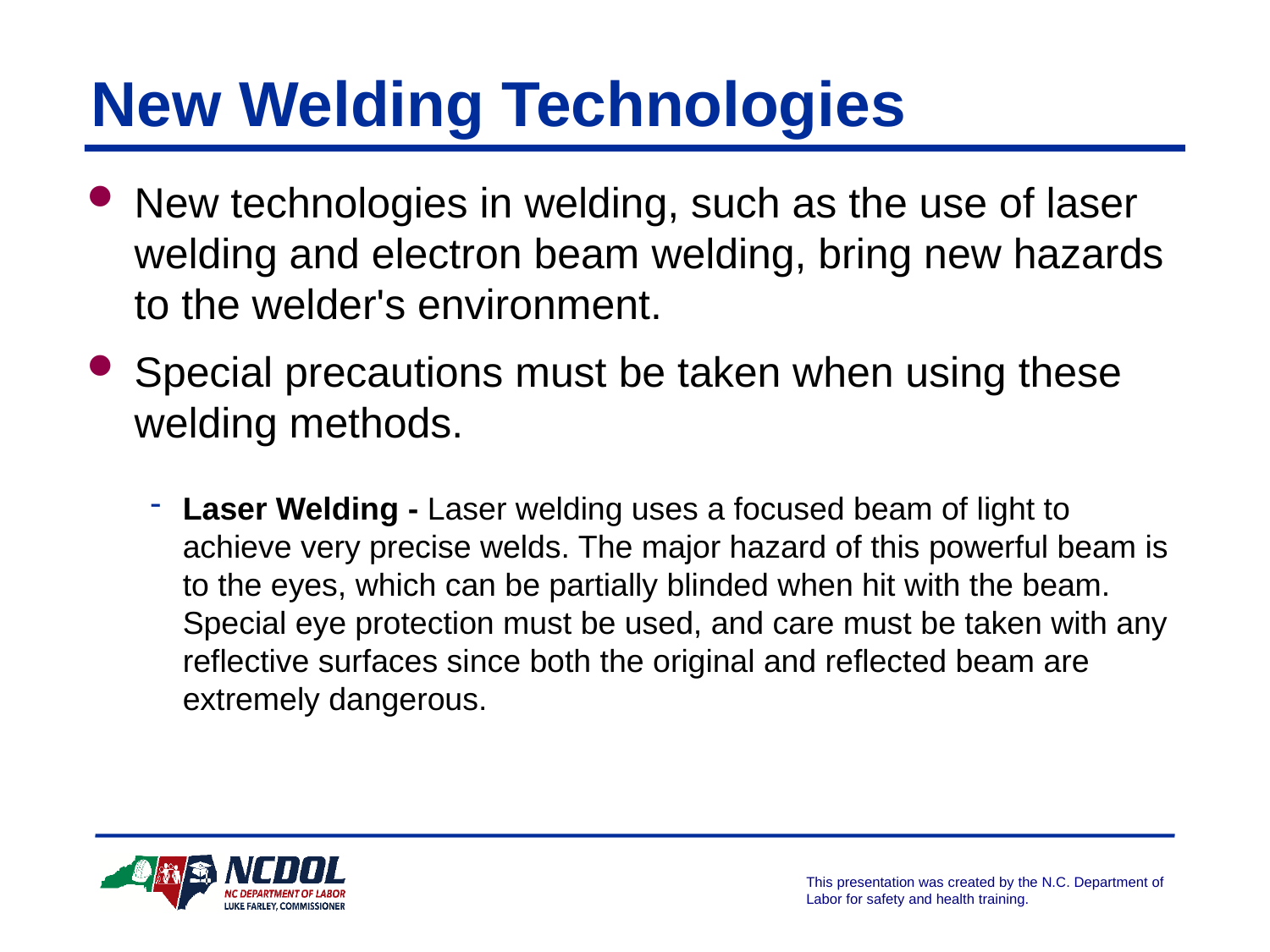

# New Welding Technologies
New technologies in welding, such as the use of laser welding and electron beam welding, bring new hazards to the welder's environment.

Special precautions must be taken when using these welding methods.

Laser Welding - Laser welding uses a focused beam of light to achieve very precise welds. The major hazard of this powerful beam is to the eyes, which can be partially blinded when hit with the beam. Special eye protection must be used, and care must be taken with any reflective surfaces since both the original and reflected beam are extremely dangerous.